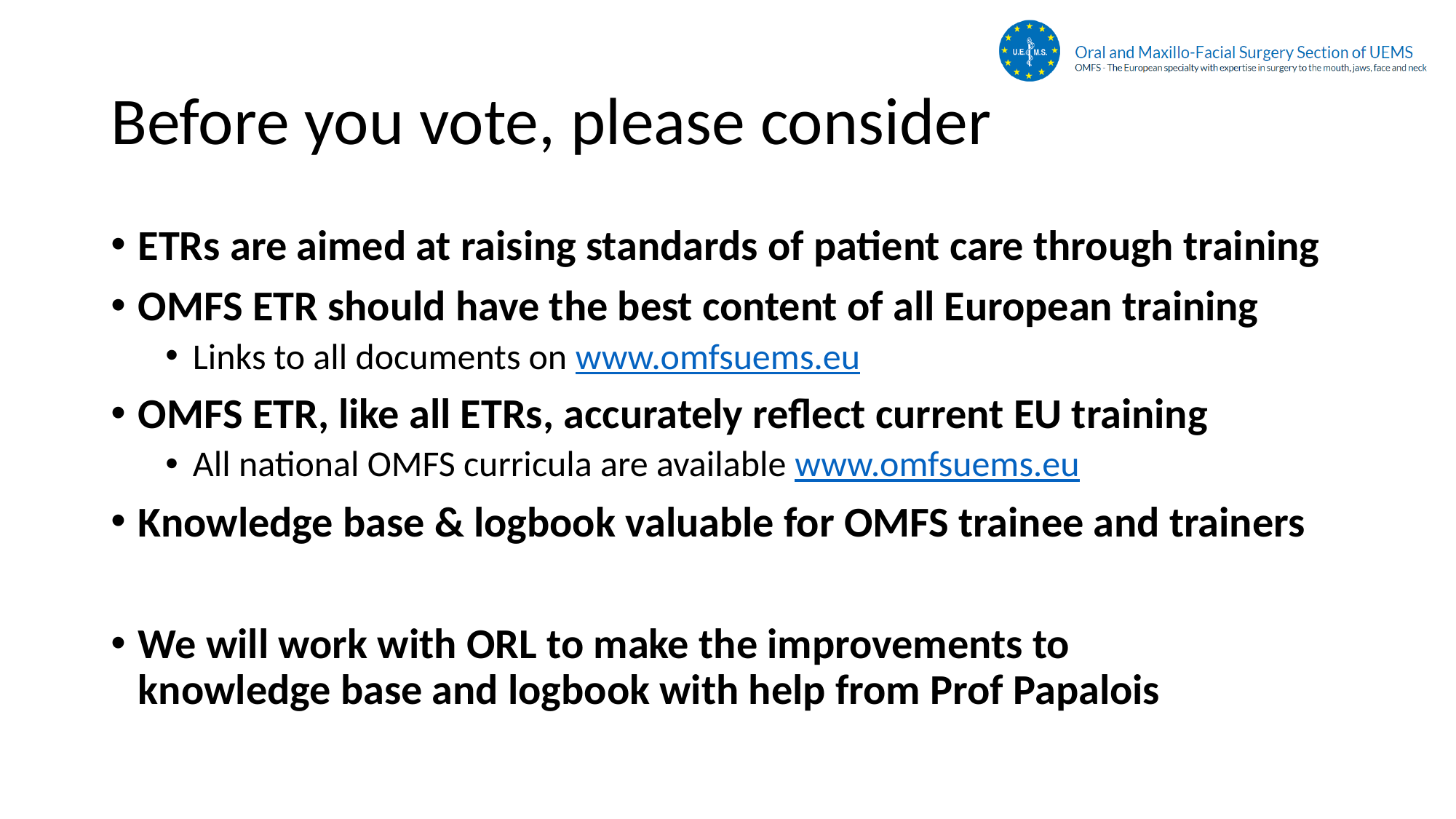

# Before you vote, please consider
ETRs are aimed at raising standards of patient care through training
OMFS ETR should have the best content of all European training
Links to all documents on www.omfsuems.eu
OMFS ETR, like all ETRs, accurately reflect current EU training
All national OMFS curricula are available www.omfsuems.eu
Knowledge base & logbook valuable for OMFS trainee and trainers

We will work with ORL to make the improvements to
knowledge base and logbook with help from Prof Papalois